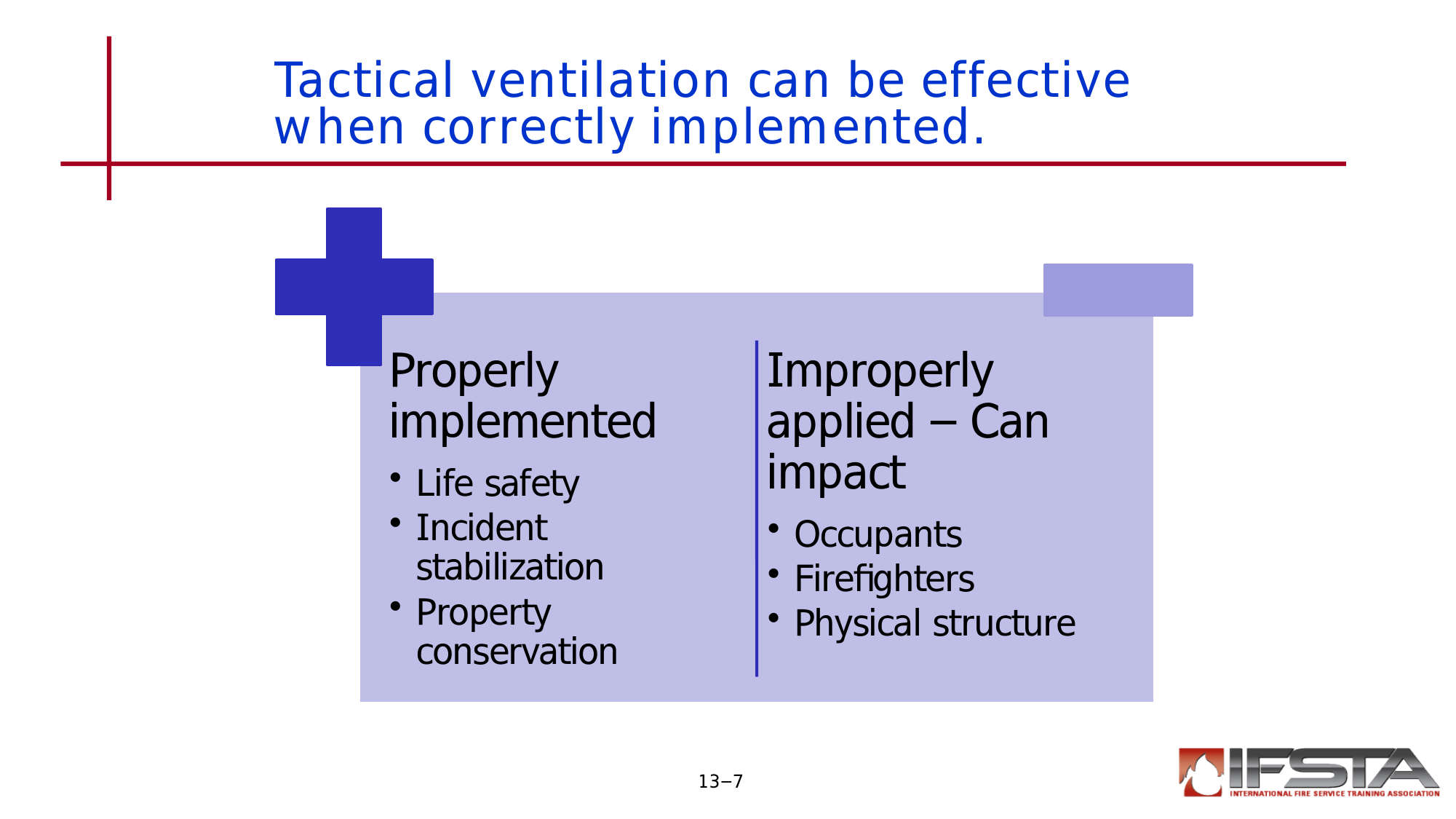

# Tactical ventilation can be effective when correctly implemented.
Properly implemented
Life safety
Incident stabilization
Property conservation
Improperly applied – Can impact
Occupants
Firefighters
Physical structure
13–7